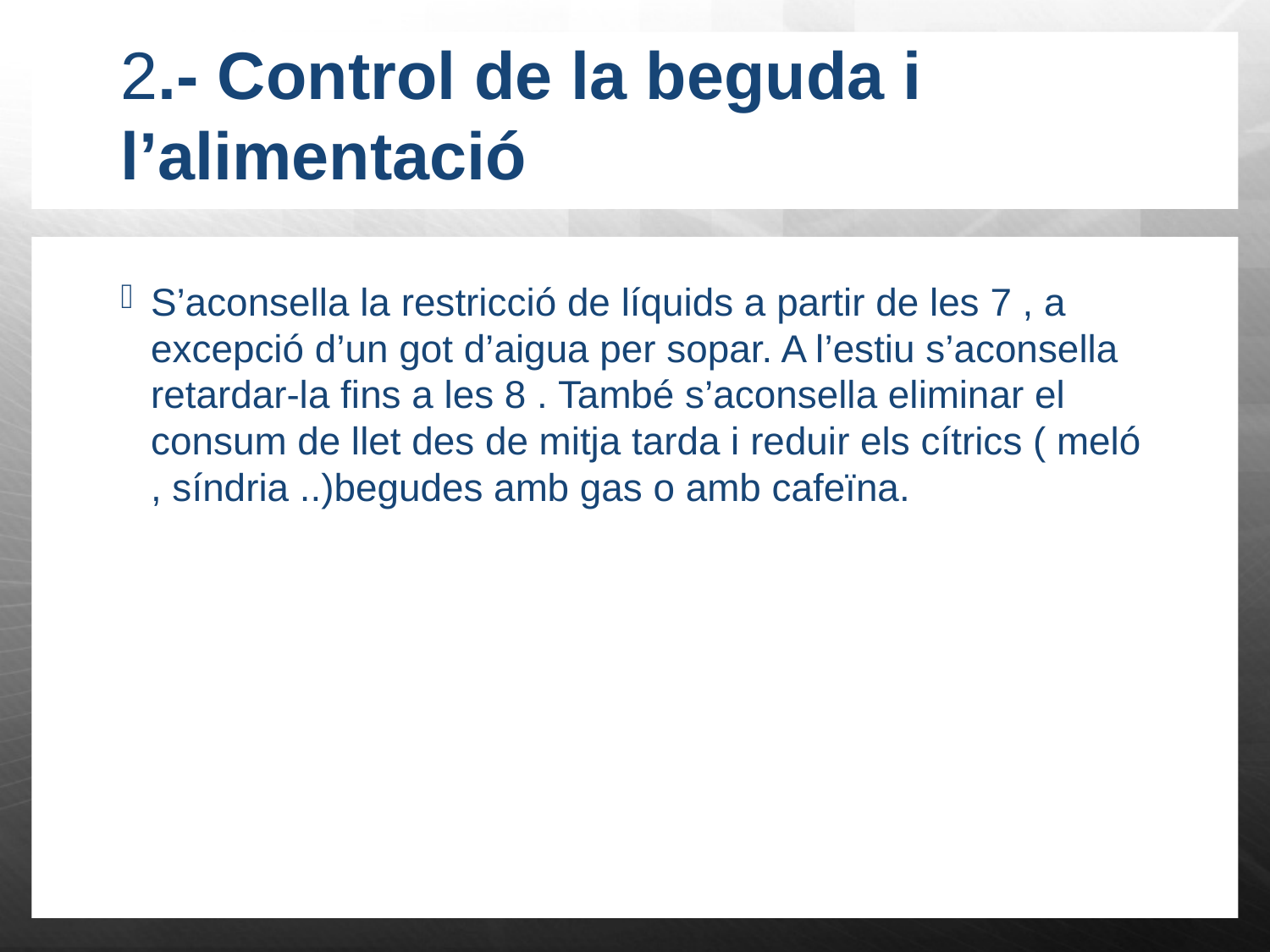

2.- Control de la beguda i l’alimentació
S’aconsella la restricció de líquids a partir de les 7 , a excepció d’un got d’aigua per sopar. A l’estiu s’aconsella retardar-la fins a les 8 . També s’aconsella eliminar el consum de llet des de mitja tarda i reduir els cítrics ( meló , síndria ..)begudes amb gas o amb cafeïna.